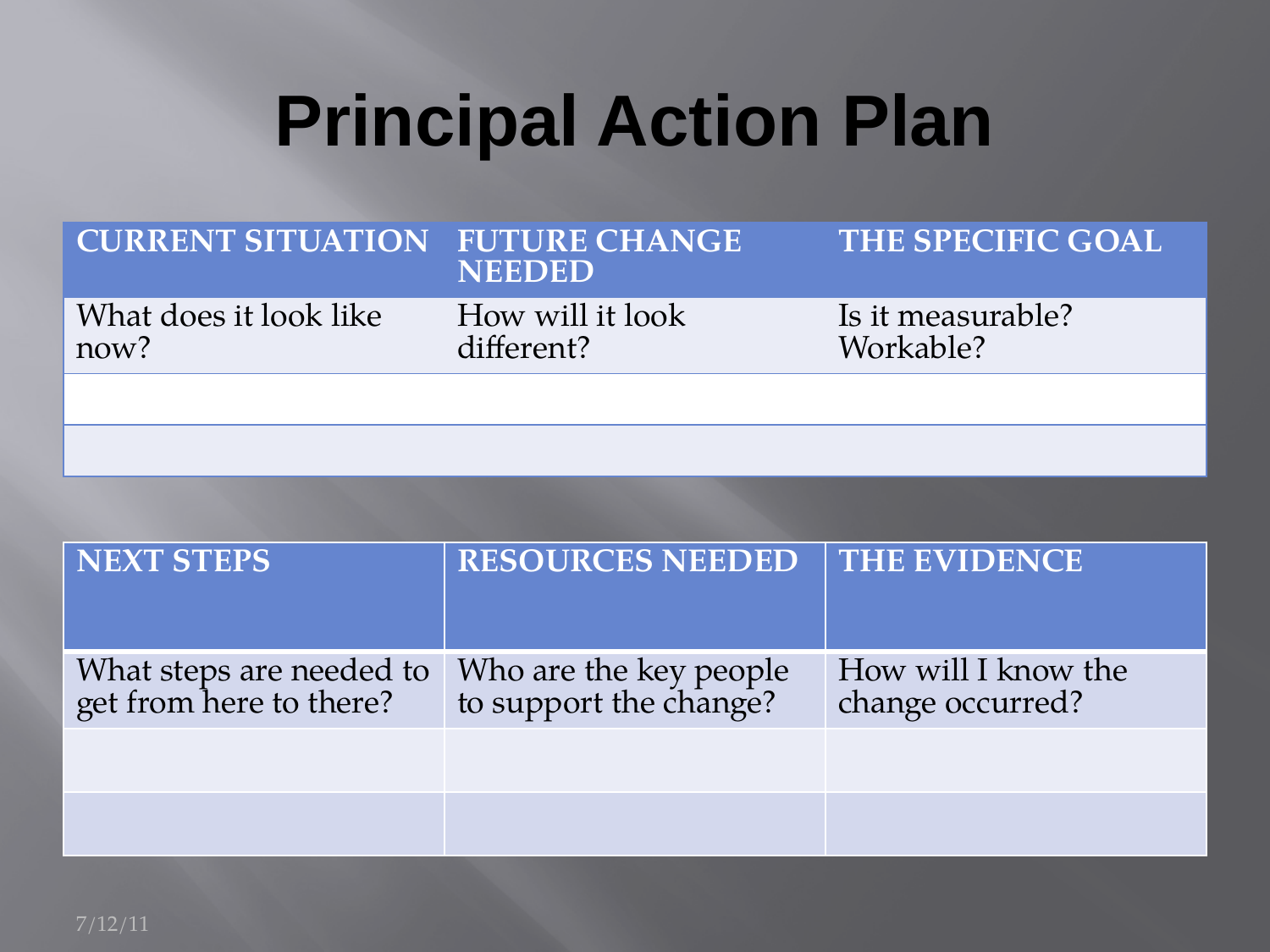

# Principal Action Plan
| CURRENT SITUATION | FUTURE CHANGE NEEDED | THE SPECIFIC GOAL |
| --- | --- | --- |
| What does it look like now? | How will it look different? | Is it measurable? Workable? |
|  |  |  |
|  |  |  |
| NEXT STEPS | RESOURCES NEEDED | THE EVIDENCE |
| --- | --- | --- |
| What steps are needed to get from here to there? | Who are the key people to support the change? | How will I know the change occurred? |
|  |  |  |
|  |  |  |
7/12/11